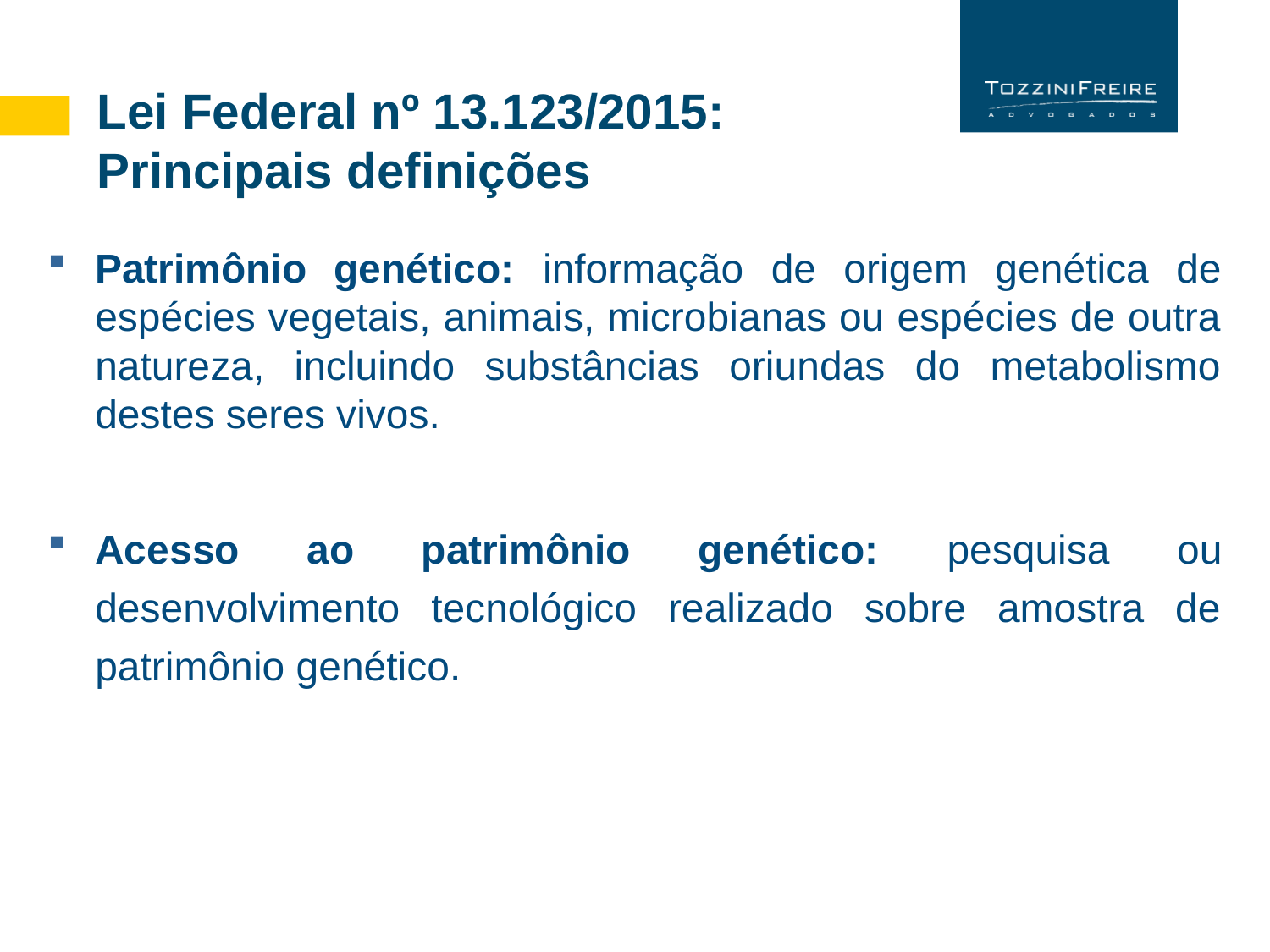

Lei Federal nº 13.123/2015:
Principais definições

Patrimônio genético: informação de origem genética de espécies vegetais, animais, microbianas ou espécies de outra natureza, incluindo substâncias oriundas do metabolismo destes seres vivos.

Acesso ao patrimônio genético: pesquisa ou desenvolvimento tecnológico realizado sobre amostra de patrimônio genético.